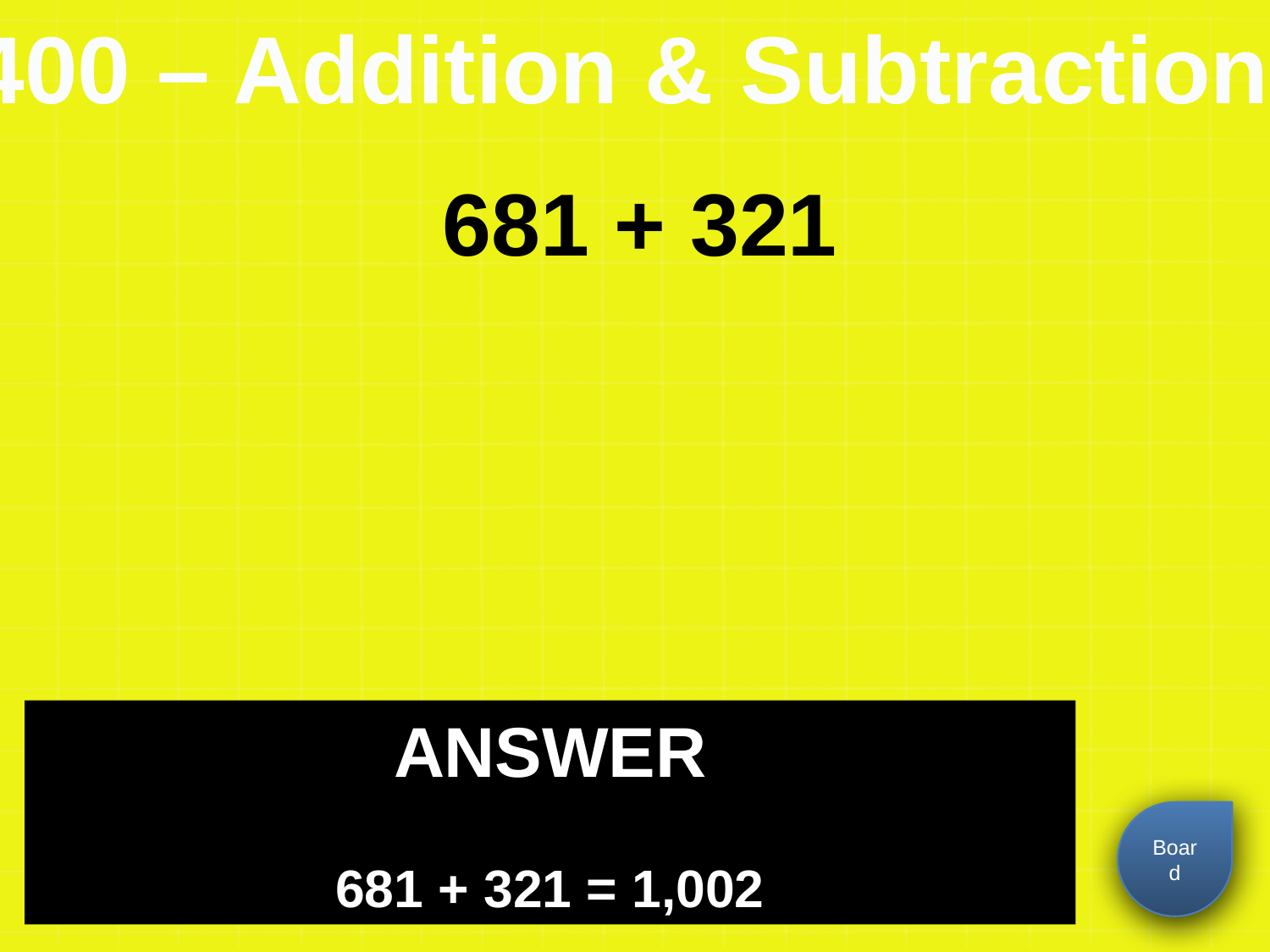

400 – Addition & Subtraction
681 + 321
ANSWER

681 + 321 = 1,002
Board